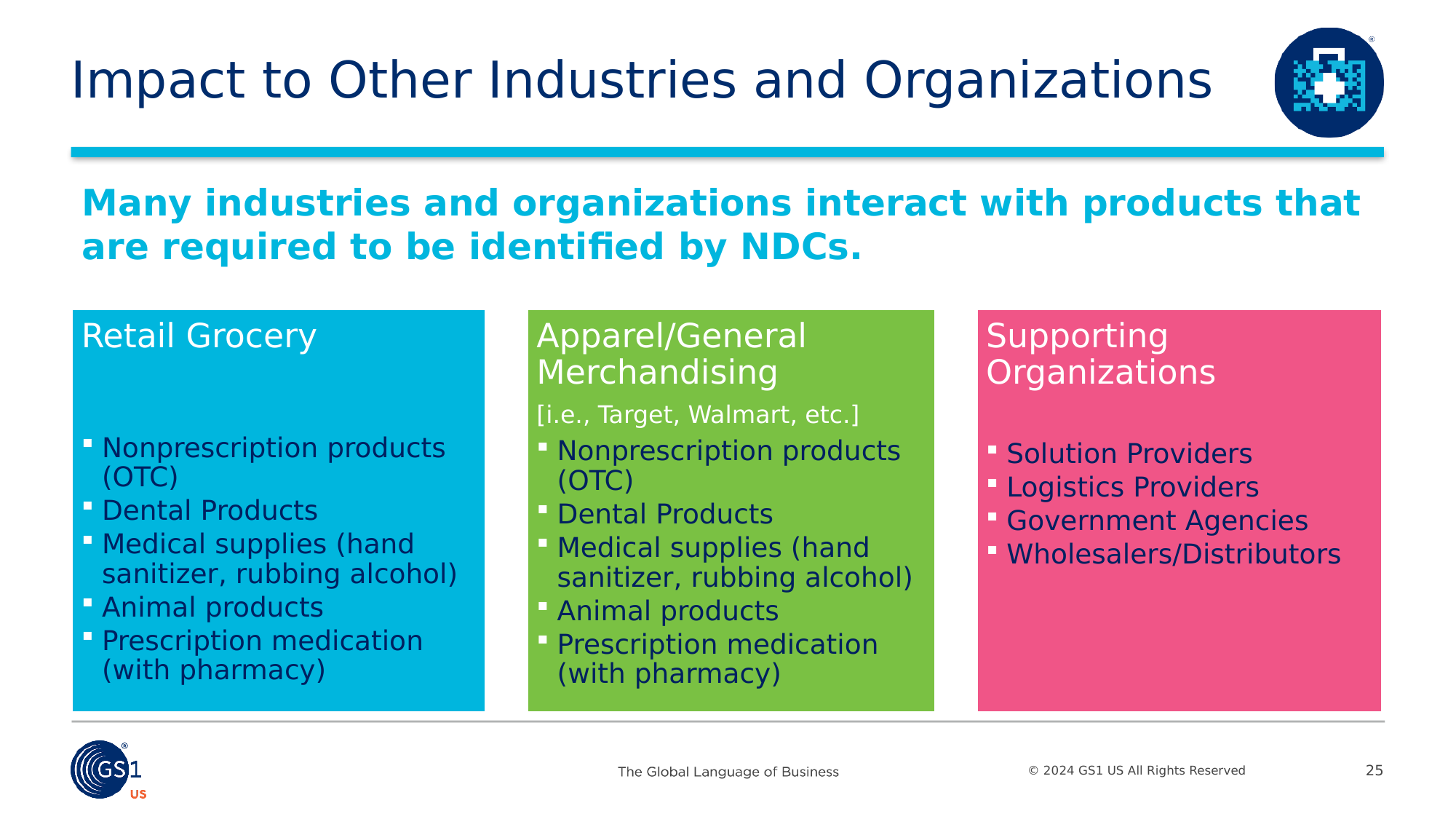

# Impact to Other Industries and Organizations
Many industries and organizations interact with products that are required to be identified by NDCs.
Retail Grocery

Nonprescription products (OTC)
Dental Products
Medical supplies (hand sanitizer, rubbing alcohol)
Animal products
Prescription medication (with pharmacy)
Apparel/General Merchandising
[i.e., Target, Walmart, etc.]
Nonprescription products (OTC)
Dental Products
Medical supplies (hand sanitizer, rubbing alcohol)
Animal products
Prescription medication (with pharmacy)
Supporting Organizations

Solution Providers
Logistics Providers
Government Agencies
Wholesalers/Distributors
25